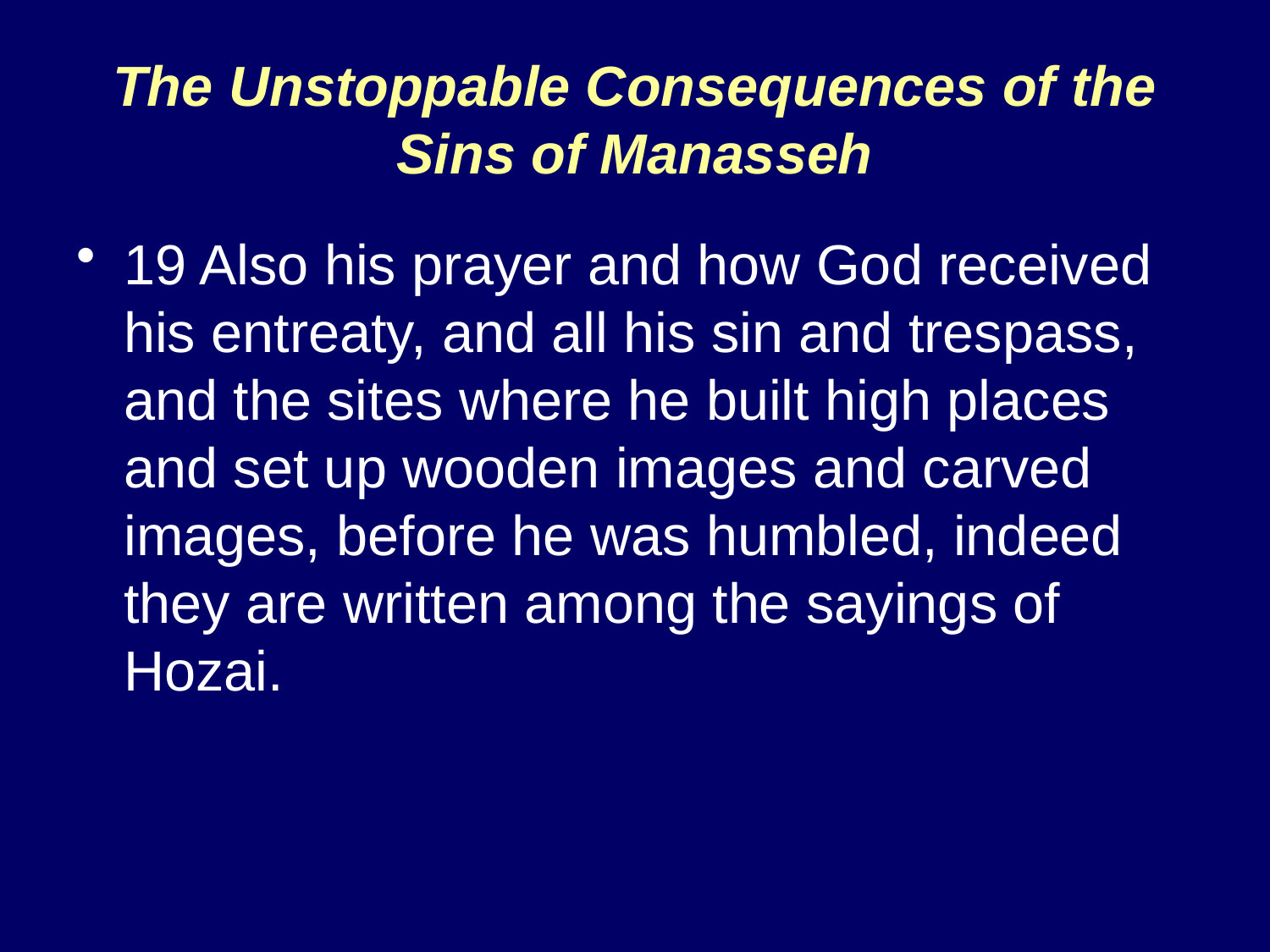

# The Unstoppable Consequences of the Sins of Manasseh
19 Also his prayer and how God received his entreaty, and all his sin and trespass, and the sites where he built high places and set up wooden images and carved images, before he was humbled, indeed they are written among the sayings of Hozai.